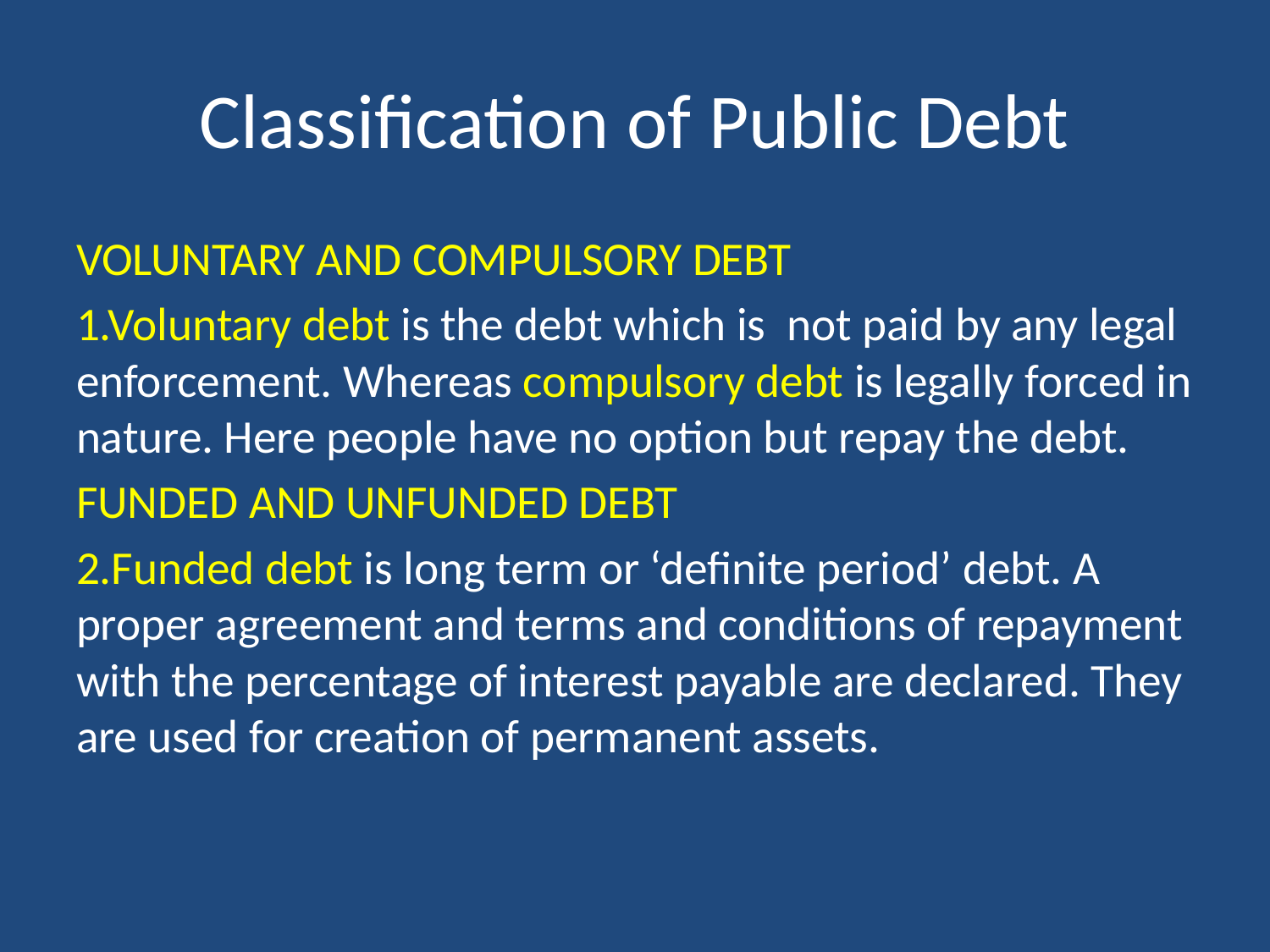

# Classification of Public Debt
VOLUNTARY AND COMPULSORY DEBT
1.Voluntary debt is the debt which is  not paid by any legal enforcement. Whereas compulsory debt is legally forced in nature. Here people have no option but repay the debt.
FUNDED AND UNFUNDED DEBT
2.Funded debt is long term or ‘definite period’ debt. A proper agreement and terms and conditions of repayment with the percentage of interest payable are declared. They are used for creation of permanent assets.